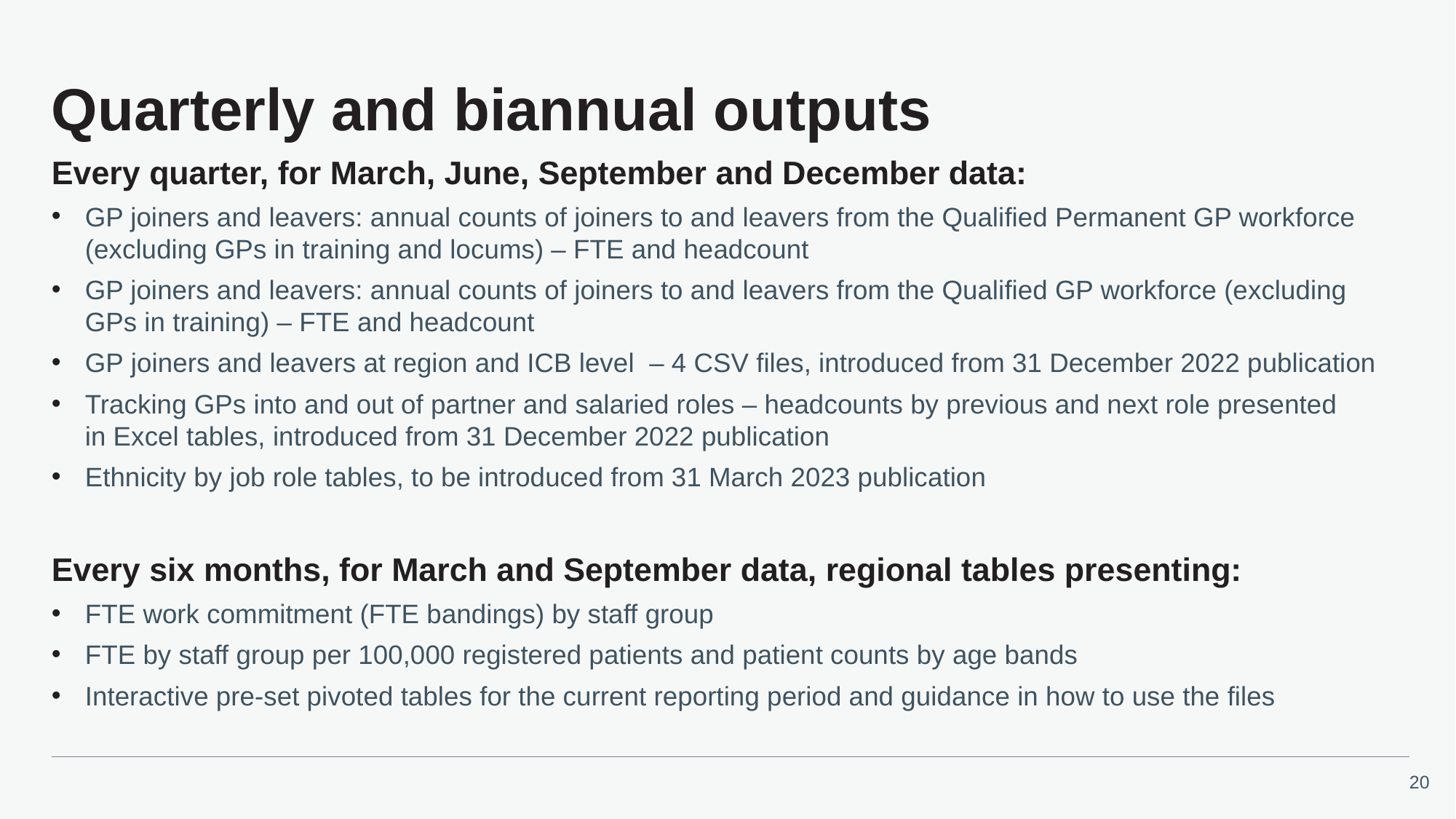

Quarterly and biannual outputs
Every quarter, for March, June, September and December data:
GP joiners and leavers: annual counts of joiners to and leavers from the Qualified Permanent GP workforce (excluding GPs in training and locums) – FTE and headcount
GP joiners and leavers: annual counts of joiners to and leavers from the Qualified GP workforce (excluding GPs in training) – FTE and headcount
GP joiners and leavers at region and ICB level  – 4 CSV files, introduced from 31 December 2022 publication
Tracking GPs into and out of partner and salaried roles – headcounts by previous and next role presented in Excel tables, introduced from 31 December 2022 publication
Ethnicity by job role tables, to be introduced from 31 March 2023 publication

Every six months, for March and September data, regional tables presenting:
FTE work commitment (FTE bandings) by staff group
FTE by staff group per 100,000 registered patients and patient counts by age bands
Interactive pre-set pivoted tables for the current reporting period and guidance in how to use the files